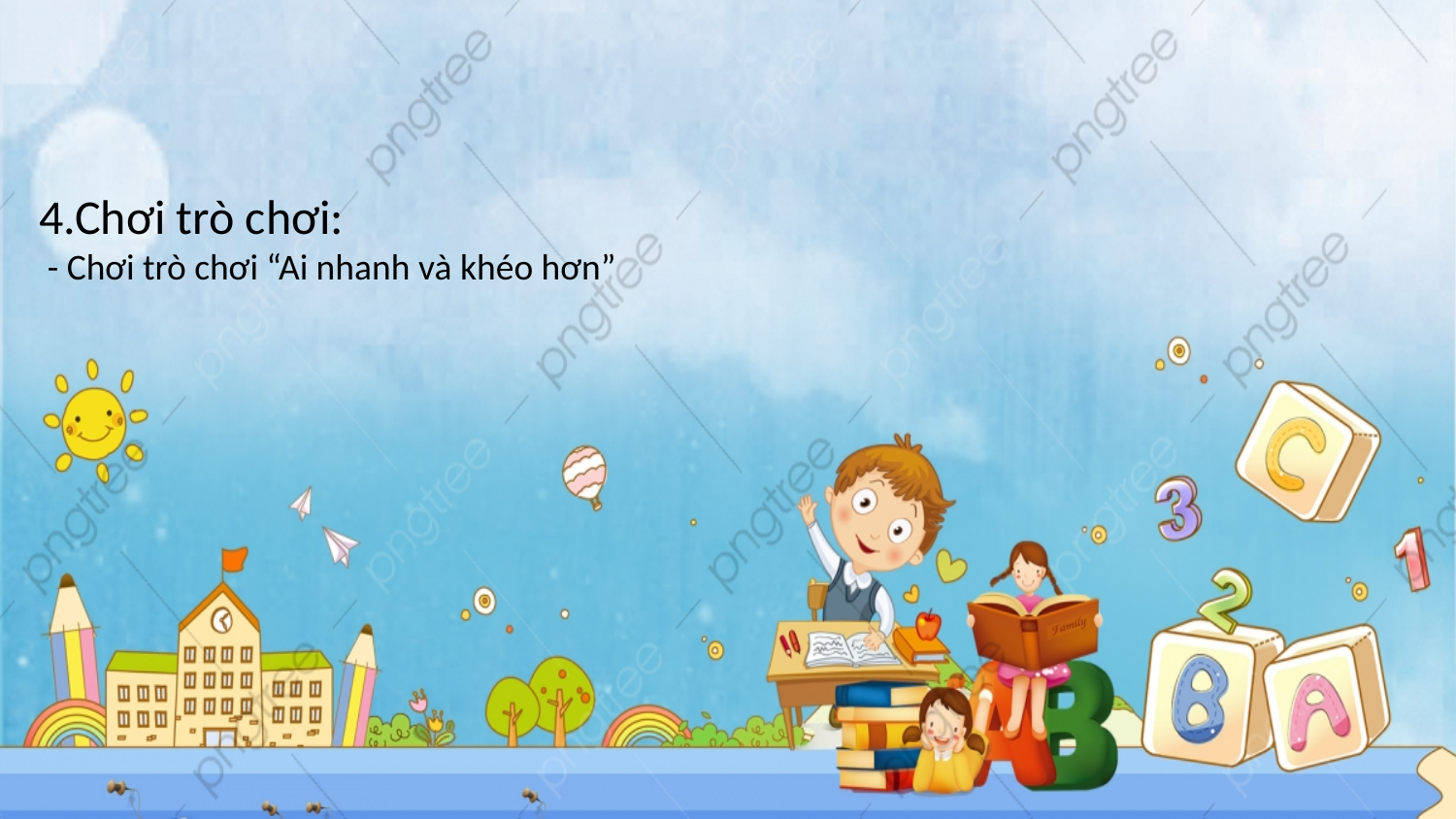

4.Chơi trò chơi:
 - Chơi trò chơi “Ai nhanh và khéo hơn”